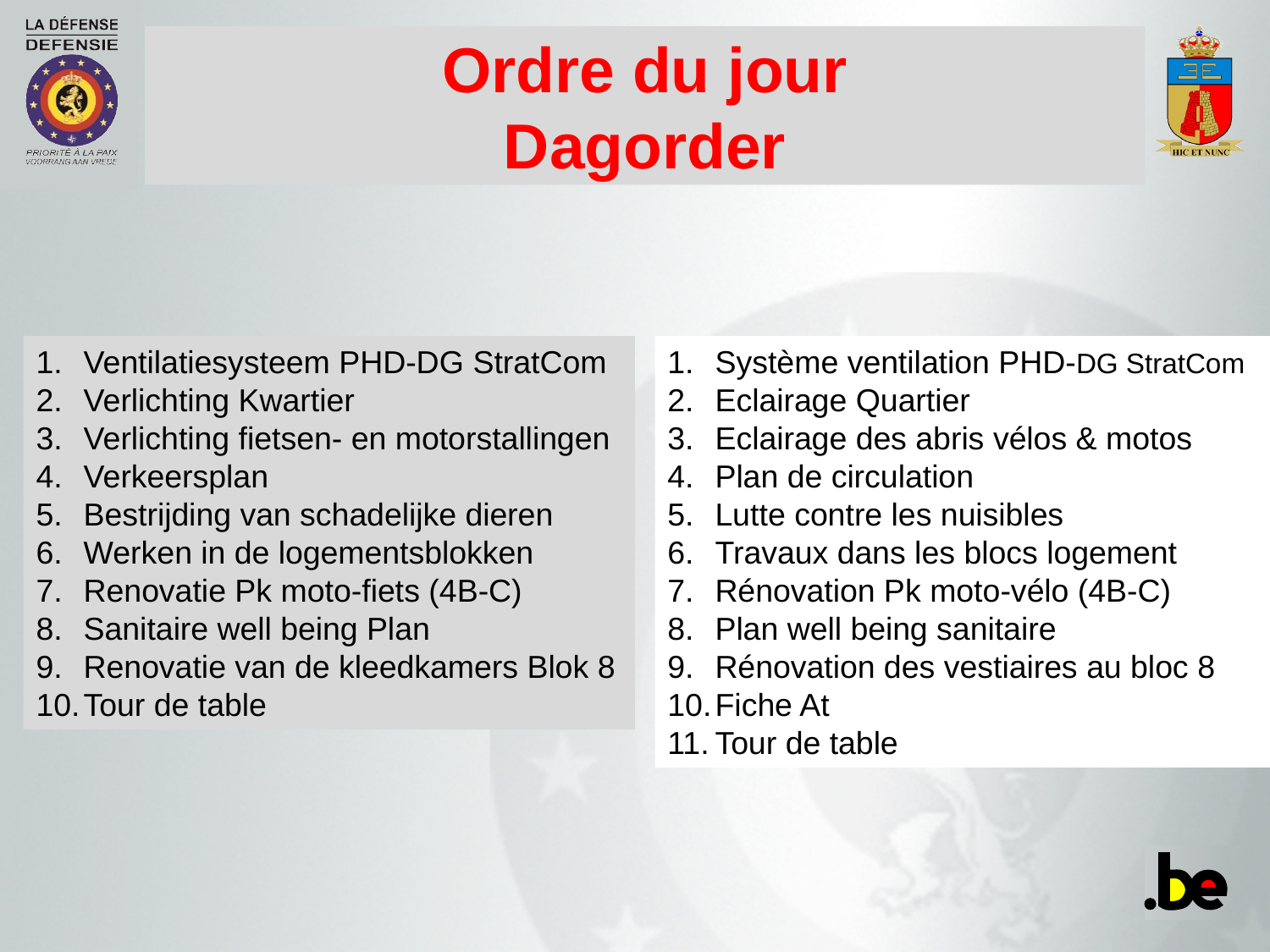

# Ordre du jour Dagorder
Ventilatiesysteem PHD-DG StratCom
Verlichting Kwartier
Verlichting fietsen- en motorstallingen
Verkeersplan
Bestrijding van schadelijke dieren
Werken in de logementsblokken
Renovatie Pk moto-fiets (4B-C)
Sanitaire well being Plan
Renovatie van de kleedkamers Blok 8
Tour de table
Système ventilation PHD-DG StratCom
Eclairage Quartier
Eclairage des abris vélos & motos
Plan de circulation
Lutte contre les nuisibles
Travaux dans les blocs logement
Rénovation Pk moto-vélo (4B-C)
Plan well being sanitaire
Rénovation des vestiaires au bloc 8
Fiche At
Tour de table